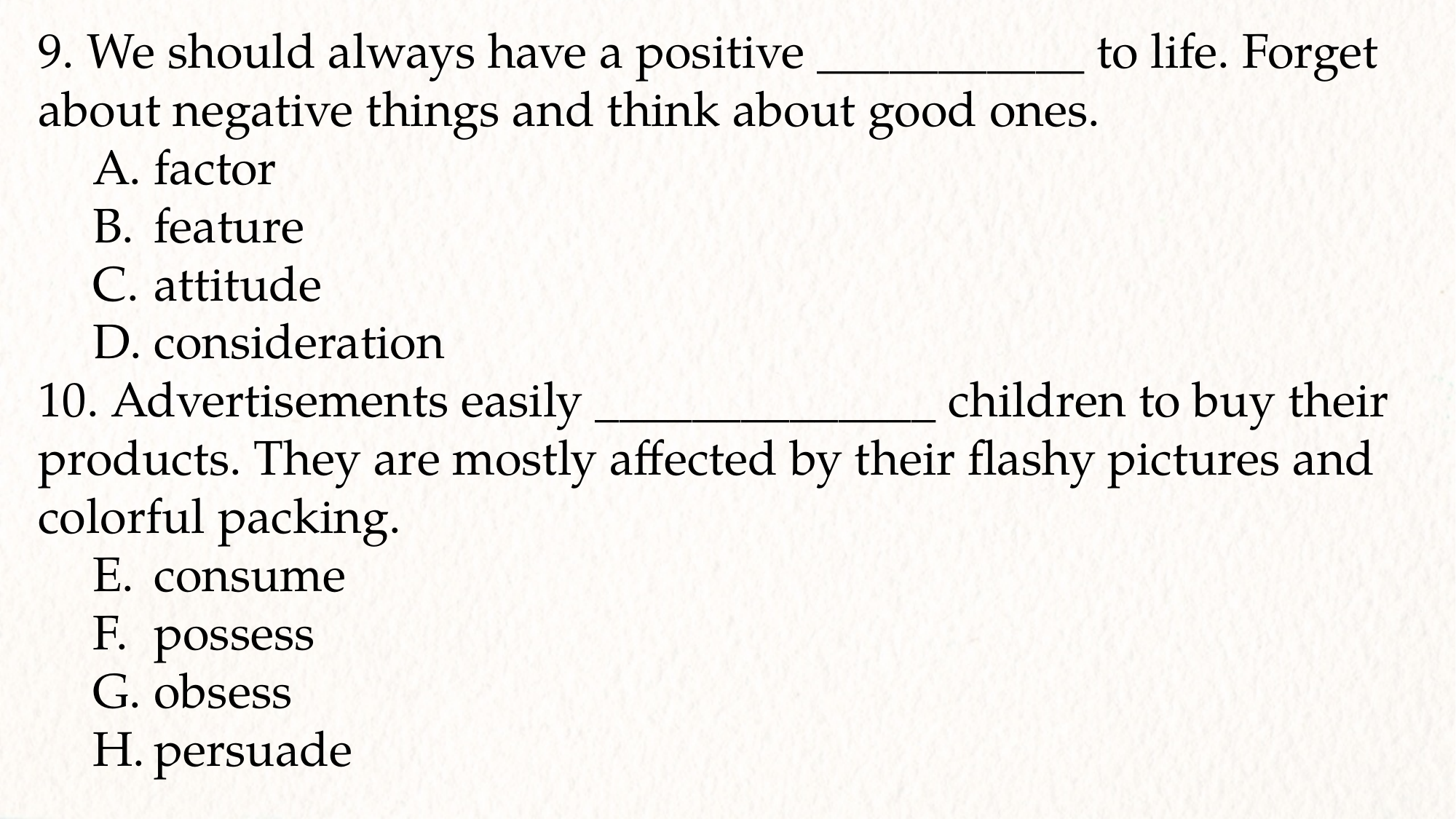

9. We should always have a positive ___________ to life. Forget about negative things and think about good ones.
factor
feature
attitude
consideration
10. Advertisements easily ______________ children to buy their products. They are mostly affected by their flashy pictures and colorful packing.
consume
possess
obsess
persuade